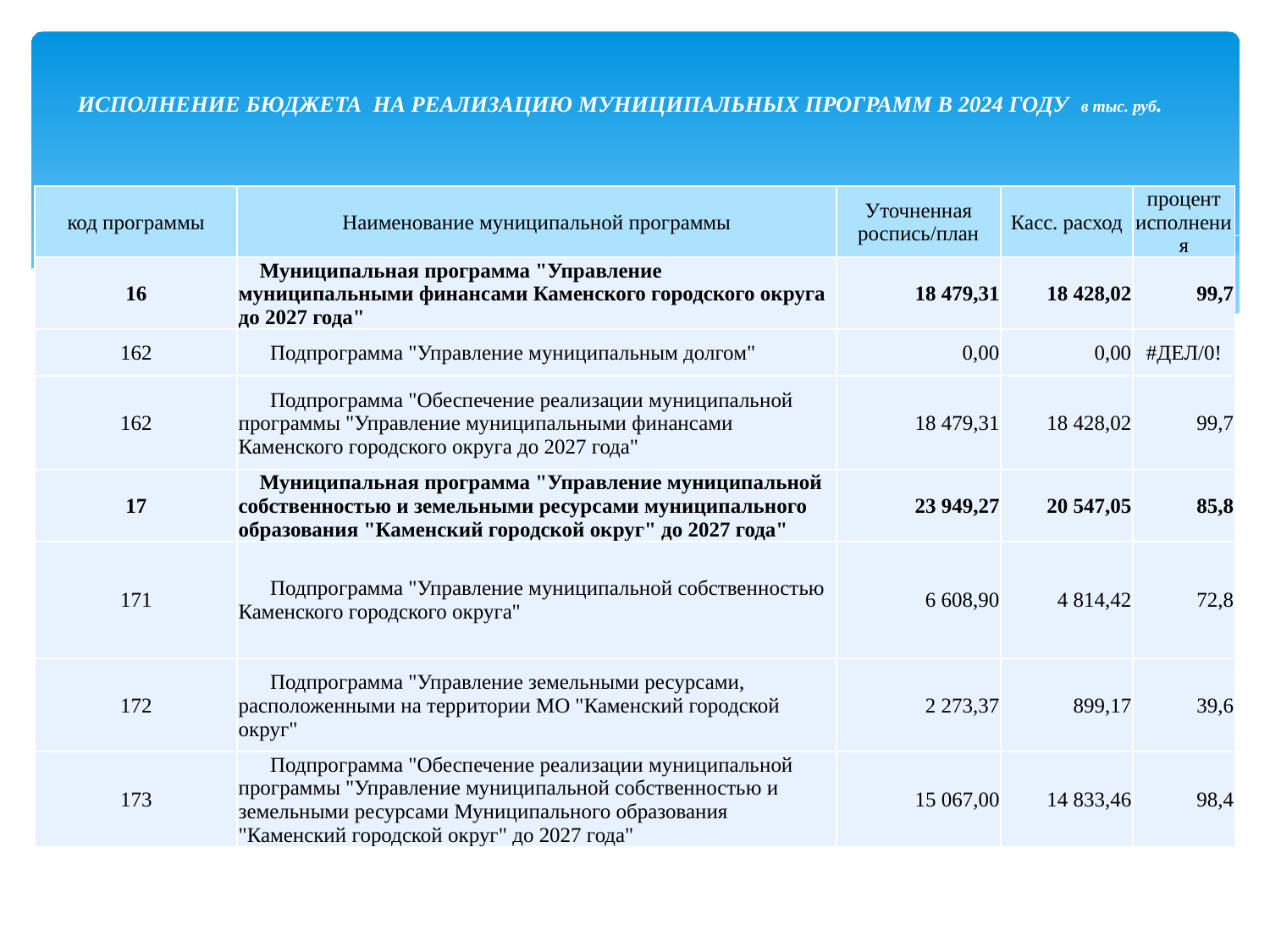

# ИСПОЛНЕНИЕ БЮДЖЕТА  НА РЕАЛИЗАЦИЮ МУНИЦИПАЛЬНЫХ ПРОГРАММ В 2024 ГОДУ  в тыс. руб.
| код программы | Наименование муниципальной программы | Уточненная роспись/план | Касс. расход | процент исполнения |
| --- | --- | --- | --- | --- |
| 16 | Муниципальная программа "Управление муниципальными финансами Каменского городского округа до 2027 года" | 18 479,31 | 18 428,02 | 99,7 |
| 162 | Подпрограмма "Управление муниципальным долгом" | 0,00 | 0,00 | #ДЕЛ/0! |
| 162 | Подпрограмма "Обеспечение реализации муниципальной программы "Управление муниципальными финансами Каменского городского округа до 2027 года" | 18 479,31 | 18 428,02 | 99,7 |
| 17 | Муниципальная программа "Управление муниципальной собственностью и земельными ресурсами муниципального образования "Каменский городской округ" до 2027 года" | 23 949,27 | 20 547,05 | 85,8 |
| 171 | Подпрограмма "Управление муниципальной собственностью Каменского городского округа" | 6 608,90 | 4 814,42 | 72,8 |
| 172 | Подпрограмма "Управление земельными ресурсами, расположенными на территории МО "Каменский городской округ" | 2 273,37 | 899,17 | 39,6 |
| 173 | Подпрограмма "Обеспечение реализации муниципальной программы "Управление муниципальной собственностью и земельными ресурсами Муниципального образования "Каменский городской округ" до 2027 года" | 15 067,00 | 14 833,46 | 98,4 |